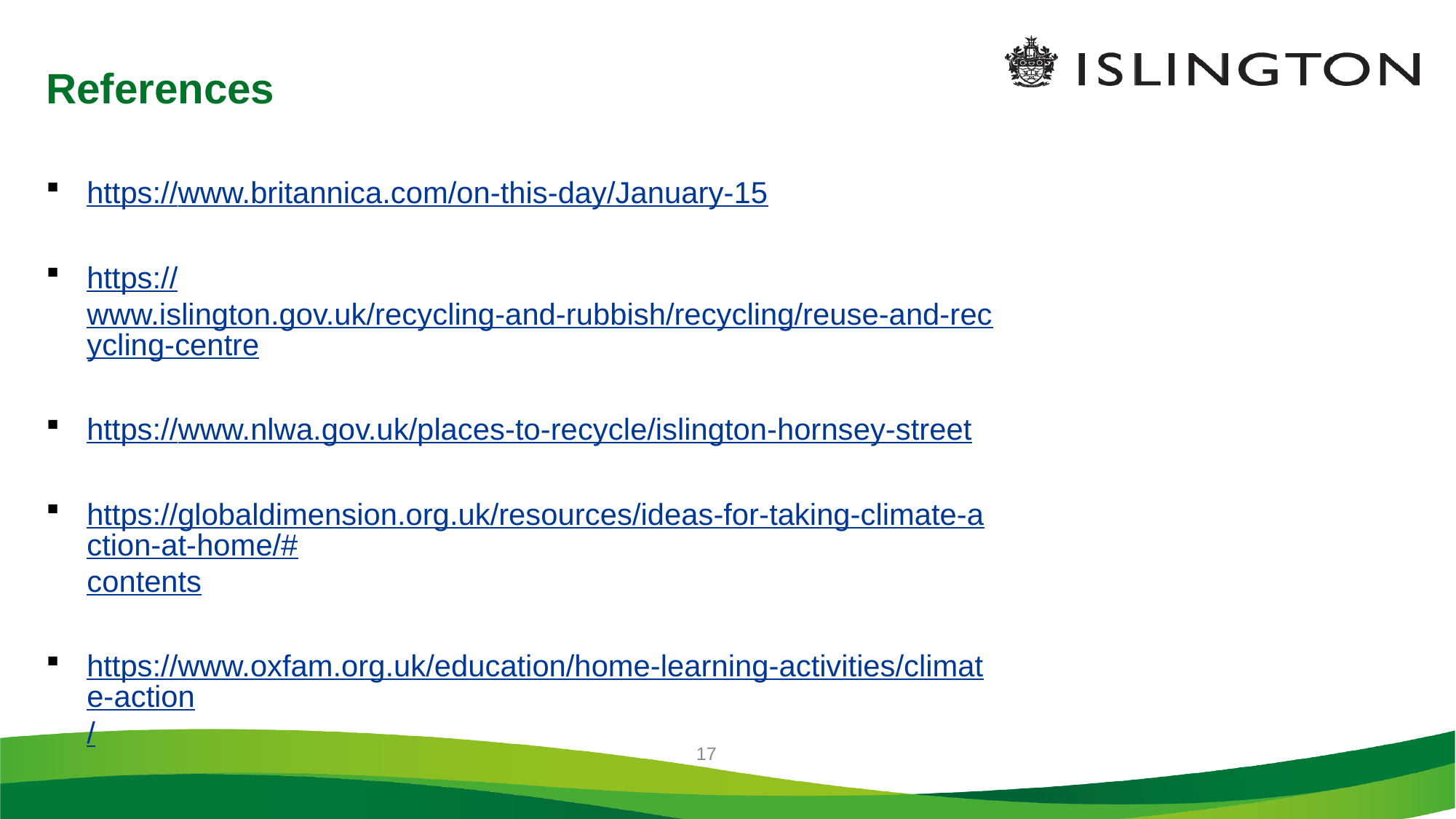

# References
https://www.britannica.com/on-this-day/January-15

https://www.islington.gov.uk/recycling-and-rubbish/recycling/reuse-and-recycling-centre

https://www.nlwa.gov.uk/places-to-recycle/islington-hornsey-street

https://globaldimension.org.uk/resources/ideas-for-taking-climate-action-at-home/#contents

https://www.oxfam.org.uk/education/home-learning-activities/climate-action/

17